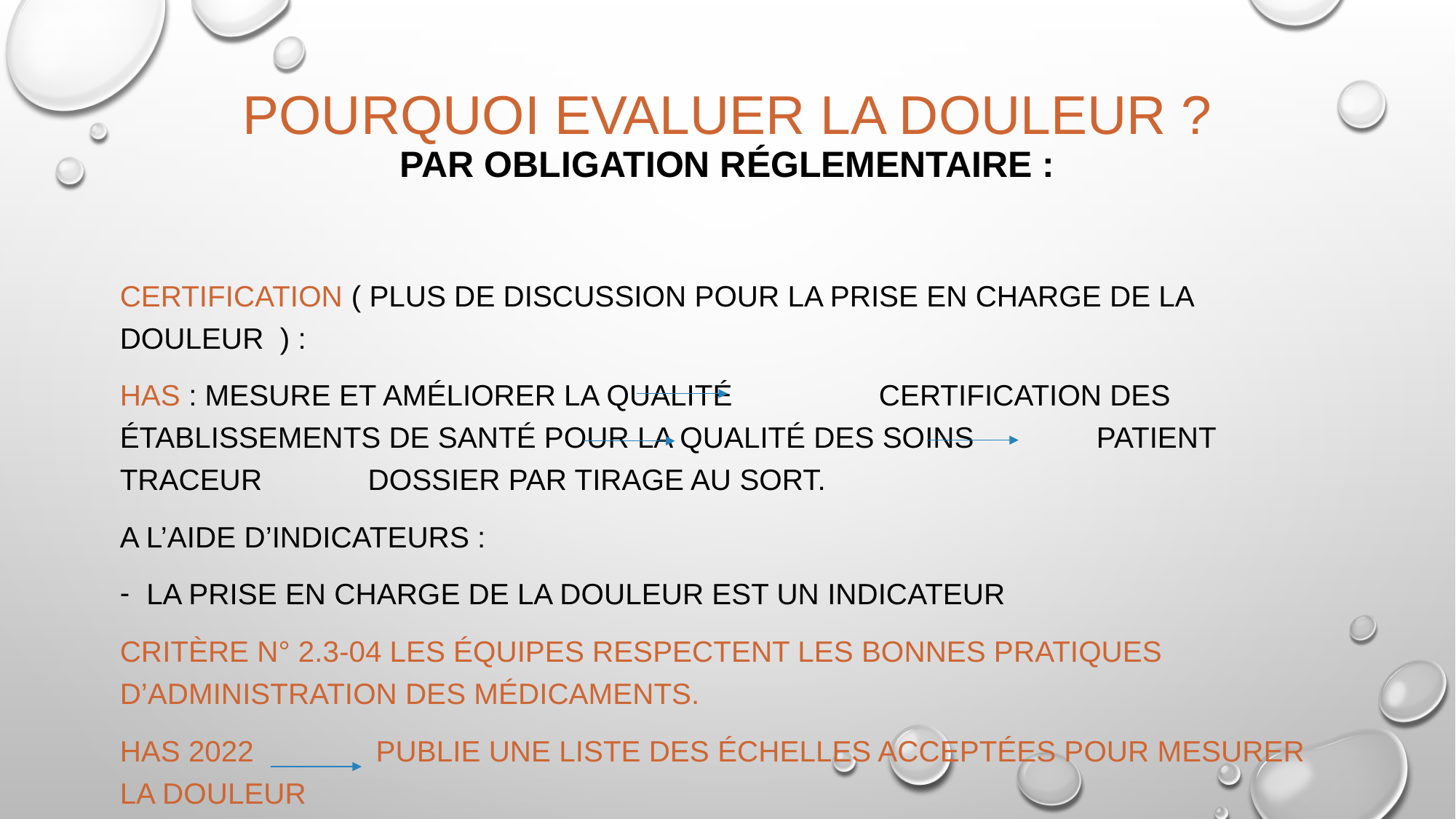

# POURQUOI EVALUER LA DOULEUR ? Par obligation réglementaire :
Certification ( plus de discussion pour la prise en charge de la douleur  ) :
Has : mesure et améliorer la qualité                  certification des établissements de santé pour la qualité des soins               patient traceur             dossier par tirage au sort.
A l’aide d’indicateurs :
la prise en charge de la douleur est un indicateur
Critère n° 2.3-04 Les équipes respectent les bonnes pratiques d’administration des médicaments.
Has 2022               Publie une liste des échelles acceptées pour mesurer la douleur